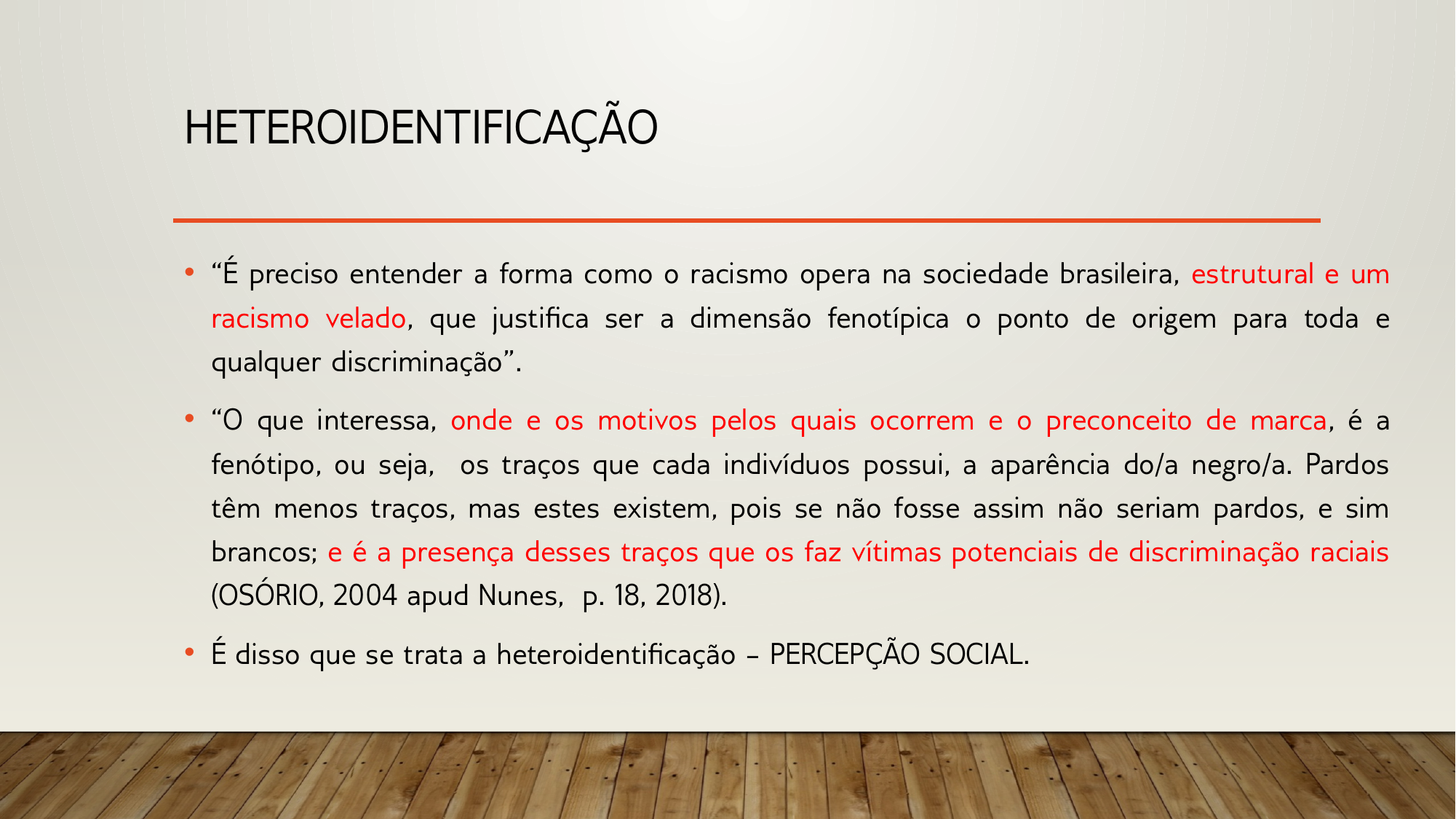

# heteroidentificação
“É preciso entender a forma como o racismo opera na sociedade brasileira, estrutural e um racismo velado, que justifica ser a dimensão fenotípica o ponto de origem para toda e qualquer discriminação”.
“O que interessa, onde e os motivos pelos quais ocorrem e o preconceito de marca, é a fenótipo, ou seja,  os traços que cada indivíduos possui, a aparência do/a negro/a. Pardos têm menos traços, mas estes existem, pois se não fosse assim não seriam pardos, e sim brancos; e é a presença desses traços que os faz vítimas potenciais de discriminação raciais (OSÓRIO, 2004 apud Nunes,  p. 18, 2018).
É disso que se trata a heteroidentificação – PERCEPÇÃO SOCIAL.